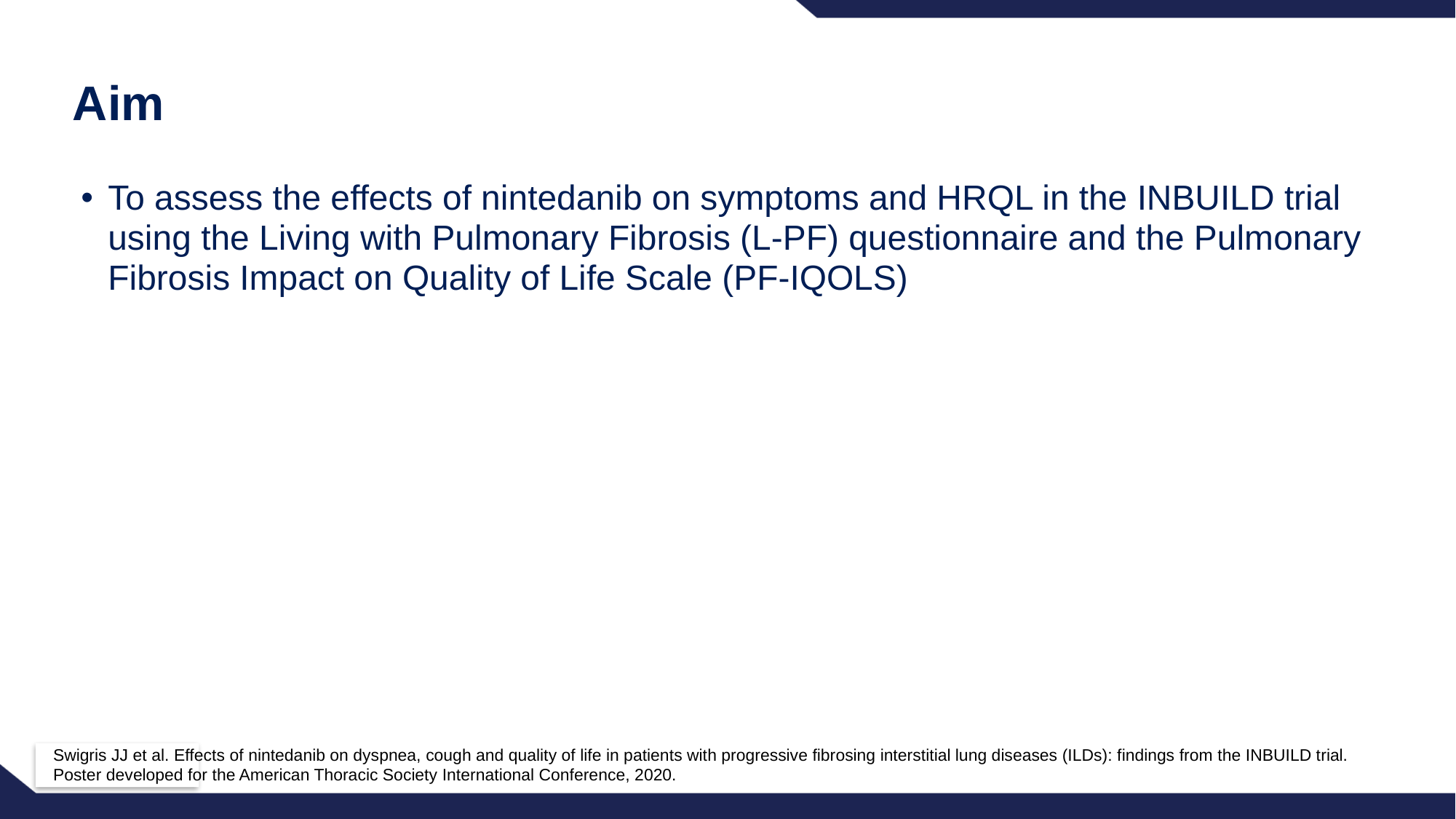

# Aim
To assess the effects of nintedanib on symptoms and HRQL in the INBUILD trial using the Living with Pulmonary Fibrosis (L-PF) questionnaire and the Pulmonary Fibrosis Impact on Quality of Life Scale (PF-IQOLS)

Swigris JJ et al. Effects of nintedanib on dyspnea, cough and quality of life in patients with progressive fibrosing interstitial lung diseases (ILDs): findings from the INBUILD trial.
Poster developed for the American Thoracic Society International Conference, 2020.